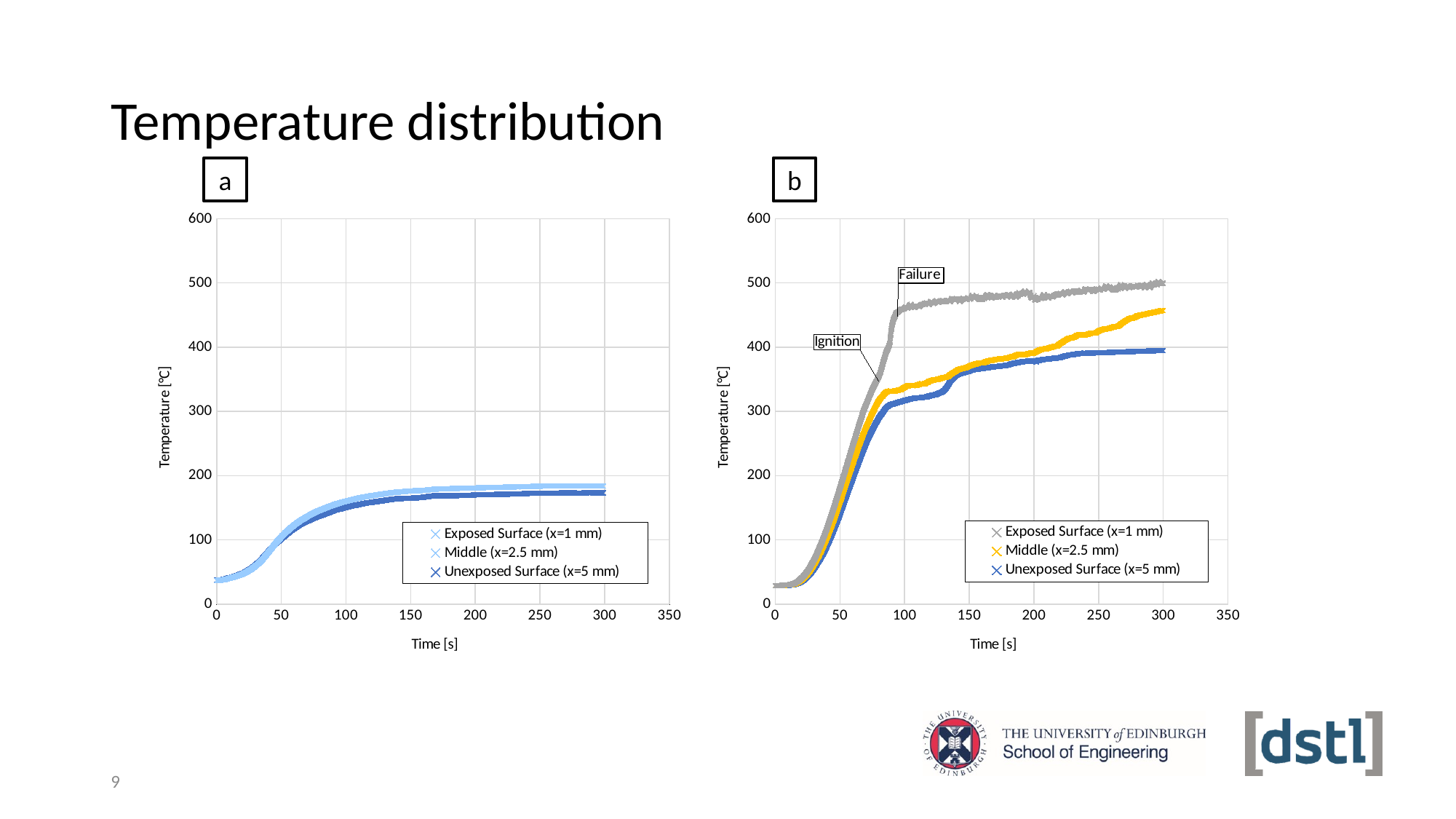

# Temperature distribution
a
b

### Chart

| Category |  |  |  |
|---|---|---|---|

### Chart

| Category |  |  |  |
|---|---|---|---|
9